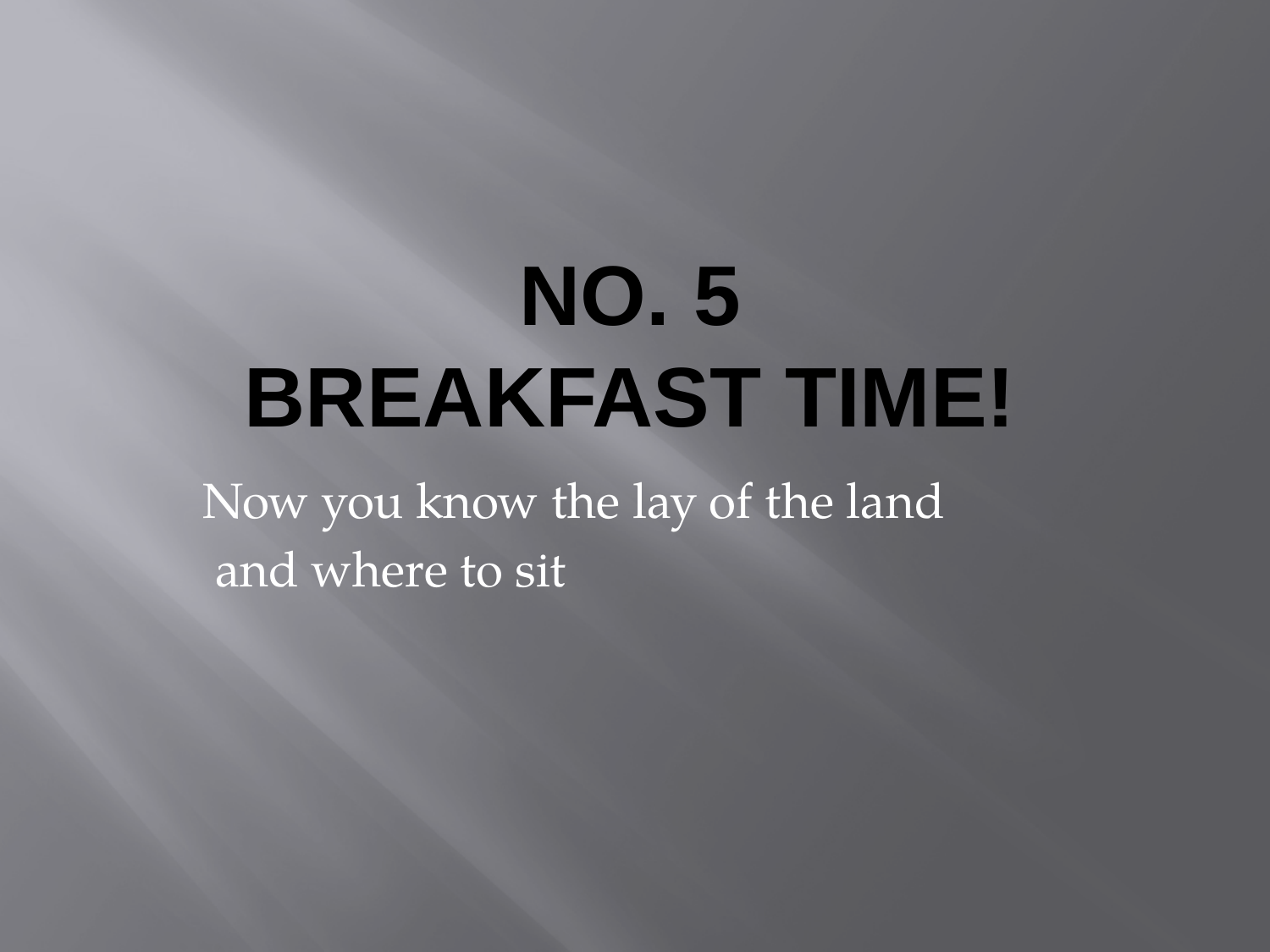

# No. 5 Breakfast time!
Now you know the lay of the land
 and where to sit